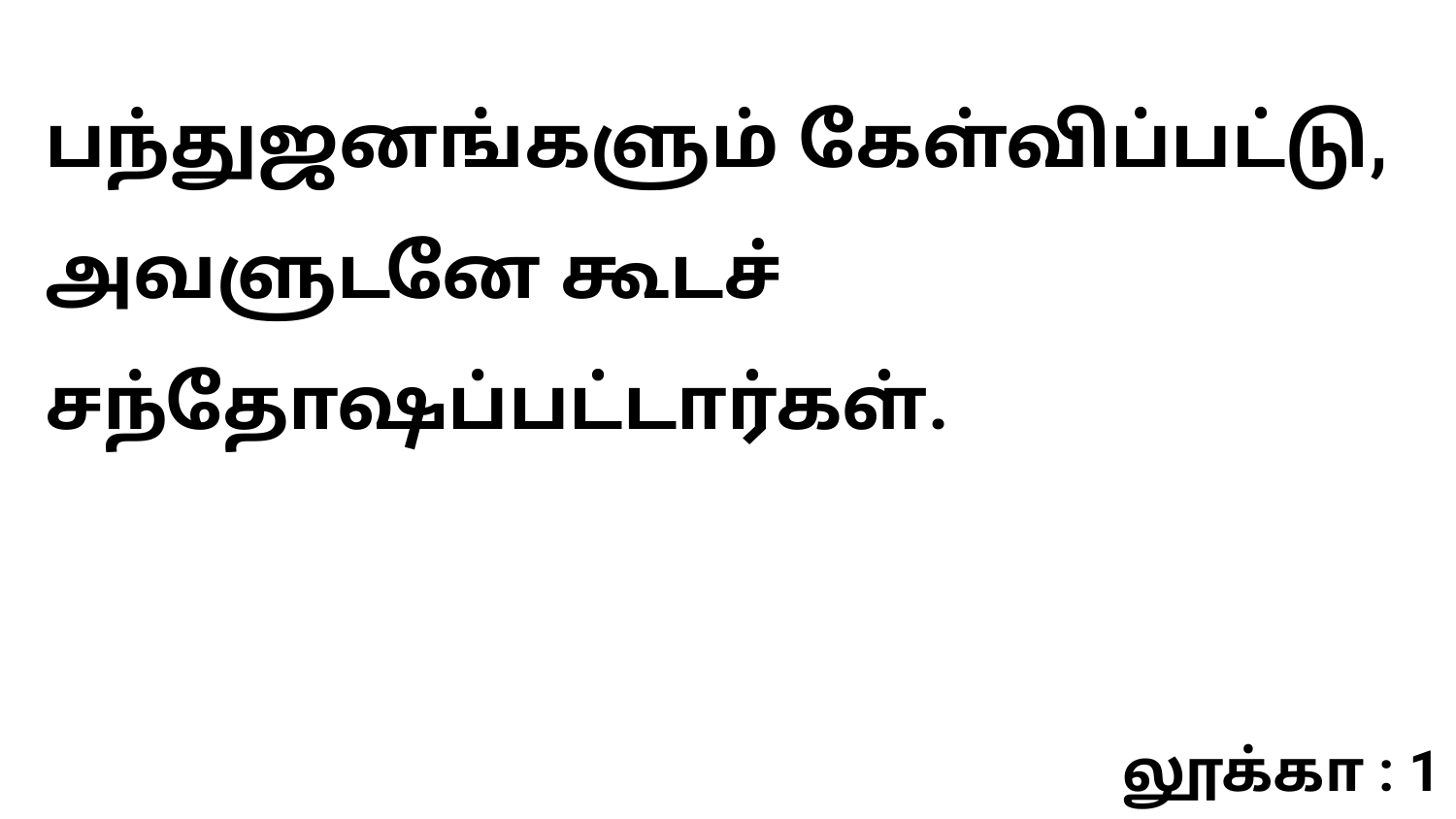

பந்துஜனங்களும் கேள்விப்பட்டு, அவளுடனே கூடச் சந்தோஷப்பட்டார்கள்.
லூக்கா : 1